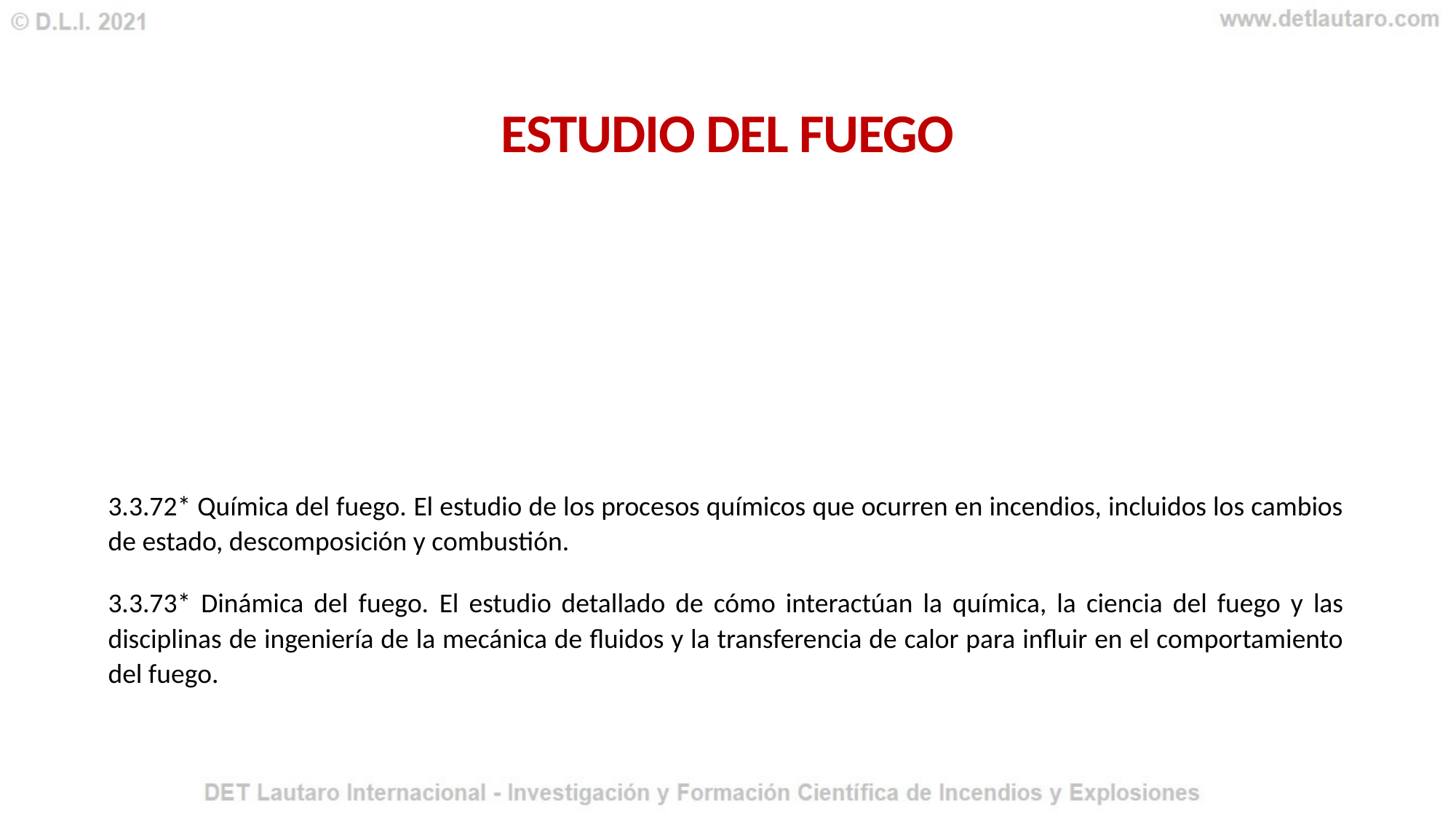

# ESTUDIO DEL FUEGO
3.3.72* Química del fuego. El estudio de los procesos químicos que ocurren en incendios, incluidos los cambios de estado, descomposición y combustión.
3.3.73* Dinámica del fuego. El estudio detallado de cómo interactúan la química, la ciencia del fuego y las disciplinas de ingeniería de la mecánica de fluidos y la transferencia de calor para influir en el comportamiento del fuego.
19